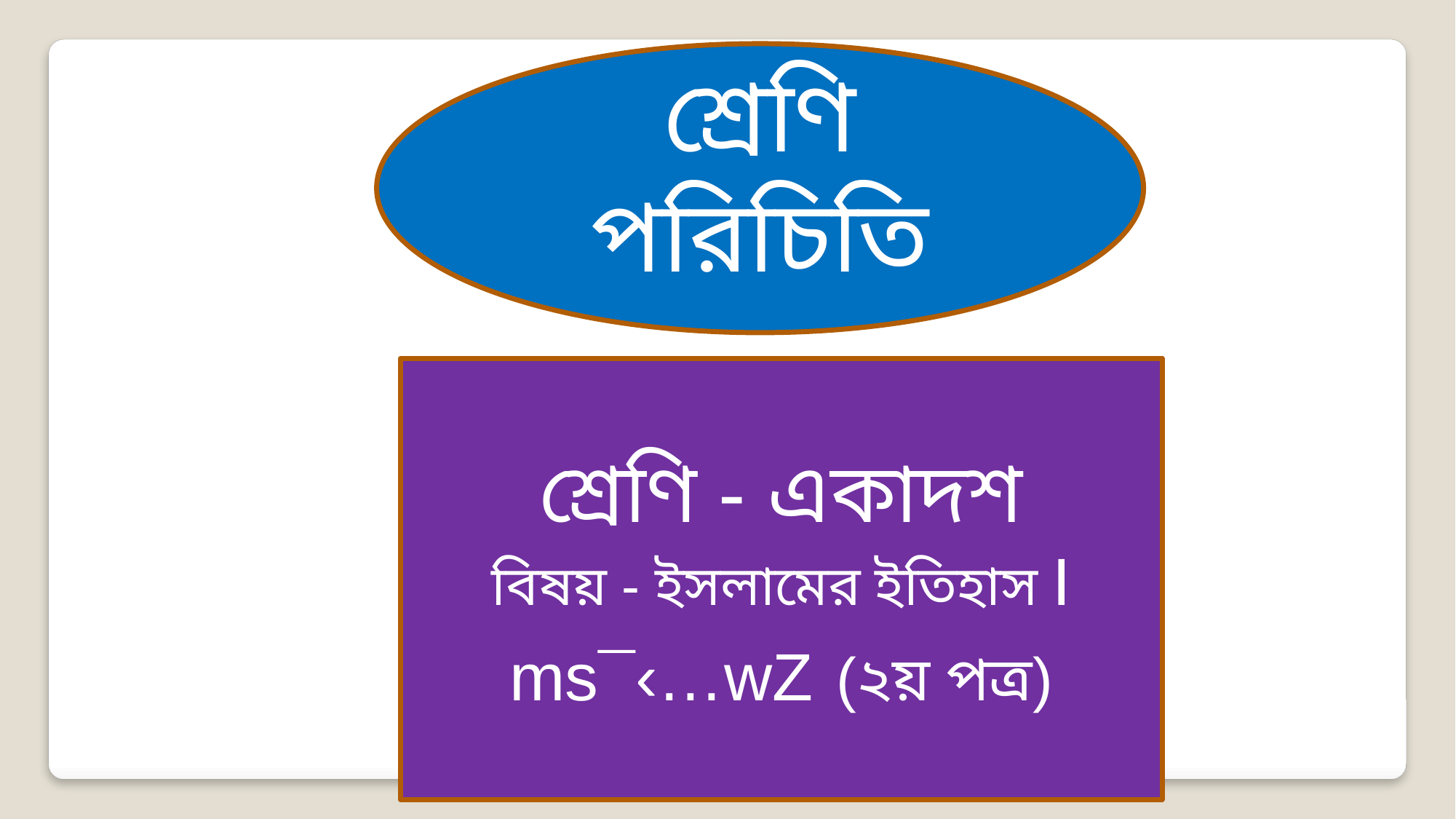

শ্রেণি পরিচিতি

শ্রেণি - একাদশ
বিষয় - ইসলামের ইতিহাস I ms¯‹…wZ (২য় পত্র)